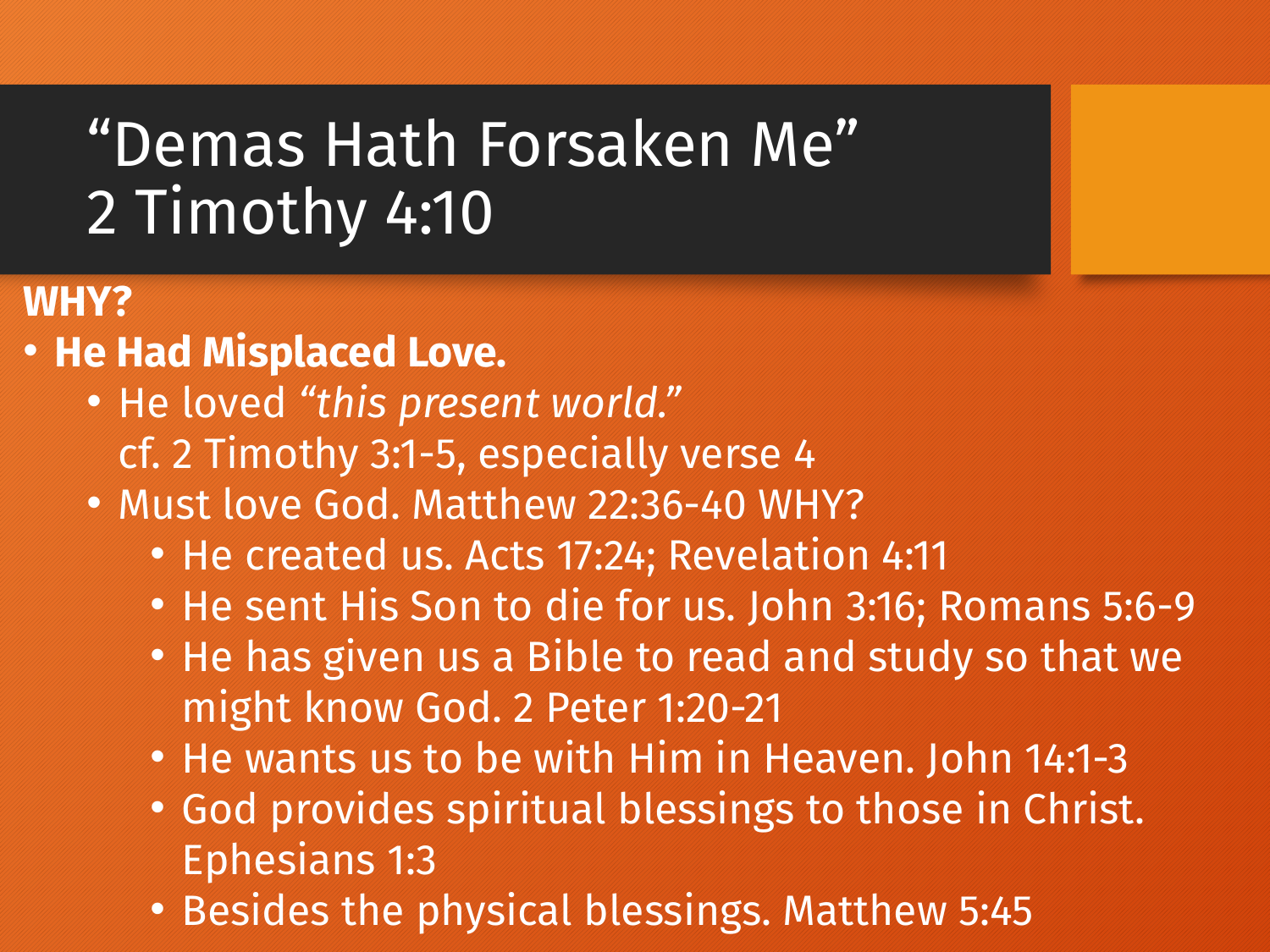

# “Demas Hath Forsaken Me” 2 Timothy 4:10
WHY?
He Had Misplaced Love.
He loved “this present world.”
cf. 2 Timothy 3:1-5, especially verse 4
Must love God. Matthew 22:36-40 WHY?
He created us. Acts 17:24; Revelation 4:11
He sent His Son to die for us. John 3:16; Romans 5:6-9
He has given us a Bible to read and study so that we might know God. 2 Peter 1:20-21
He wants us to be with Him in Heaven. John 14:1-3
God provides spiritual blessings to those in Christ. Ephesians 1:3
Besides the physical blessings. Matthew 5:45